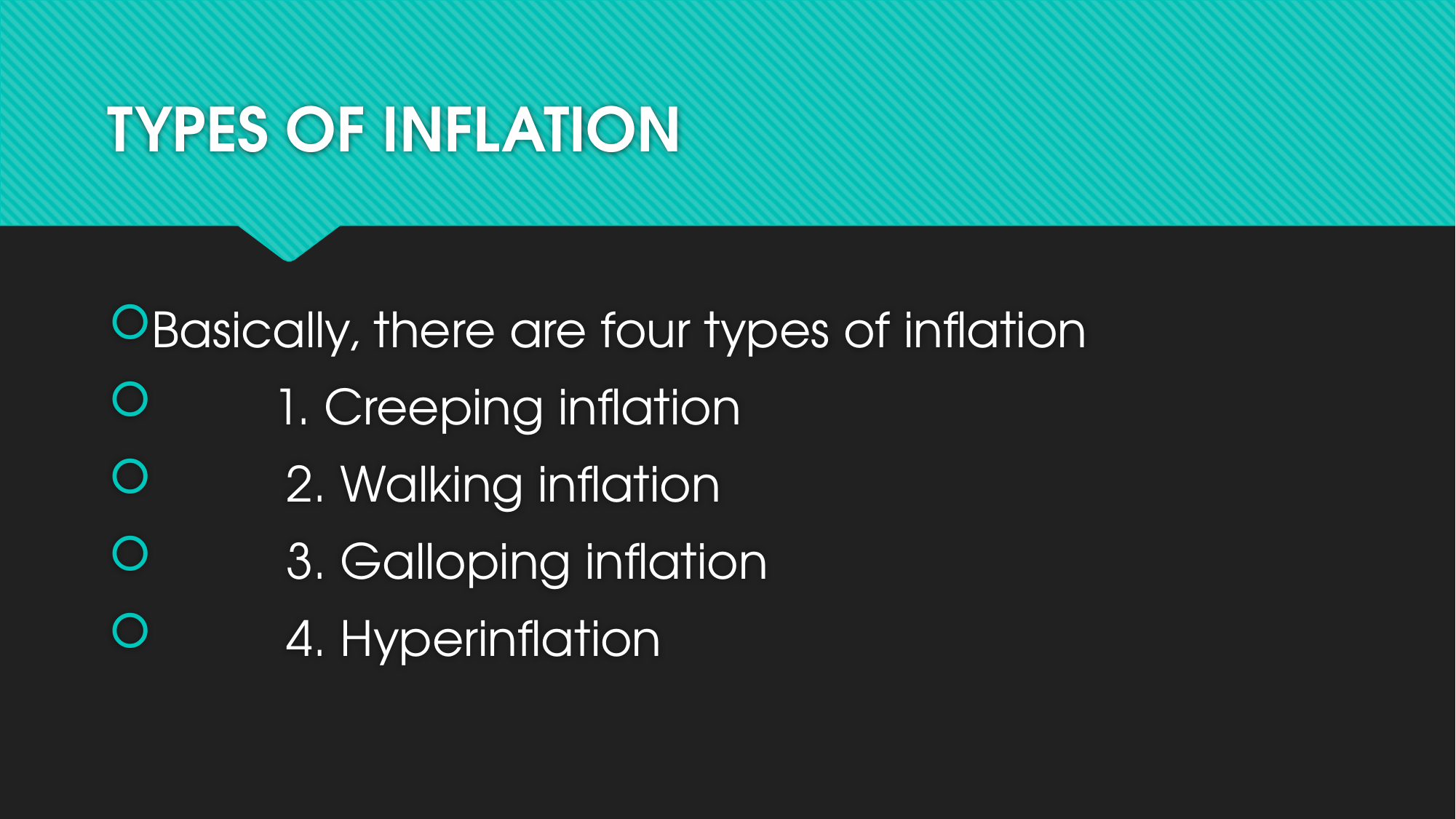

# TYPES OF INFLATION
Basically, there are four types of inflation
         1. Creeping inflation
          2. Walking inflation
          3. Galloping inflation
          4. Hyperinflation